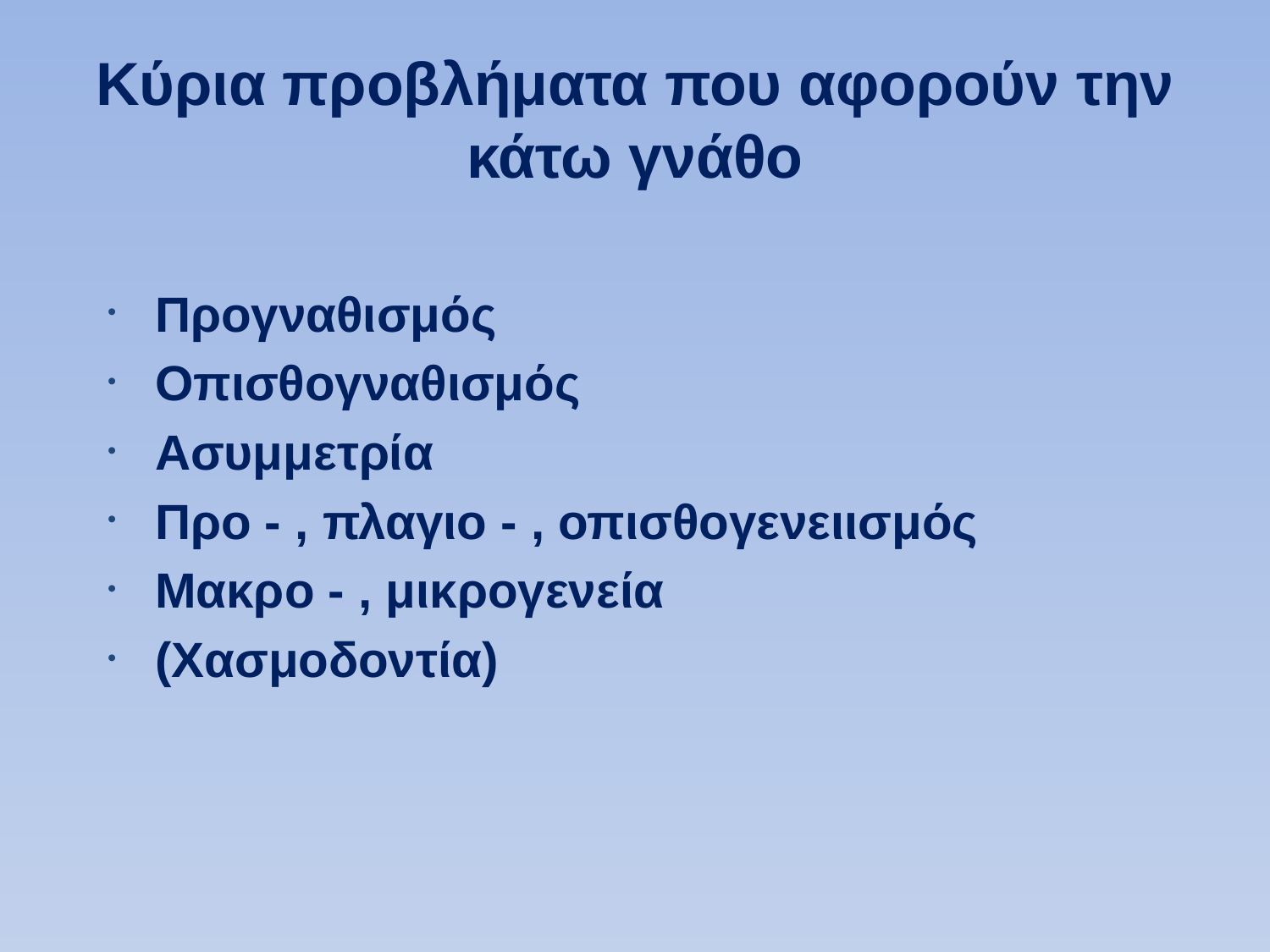

# Κύρια προβλήματα που αφορούν την κάτω γνάθο
Προγναθισμός
Οπισθογναθισμός
Ασυμμετρία
Προ - , πλαγιο - , οπισθογενειισμός
Μακρο - , μικρογενεία
(Χασμοδοντία)